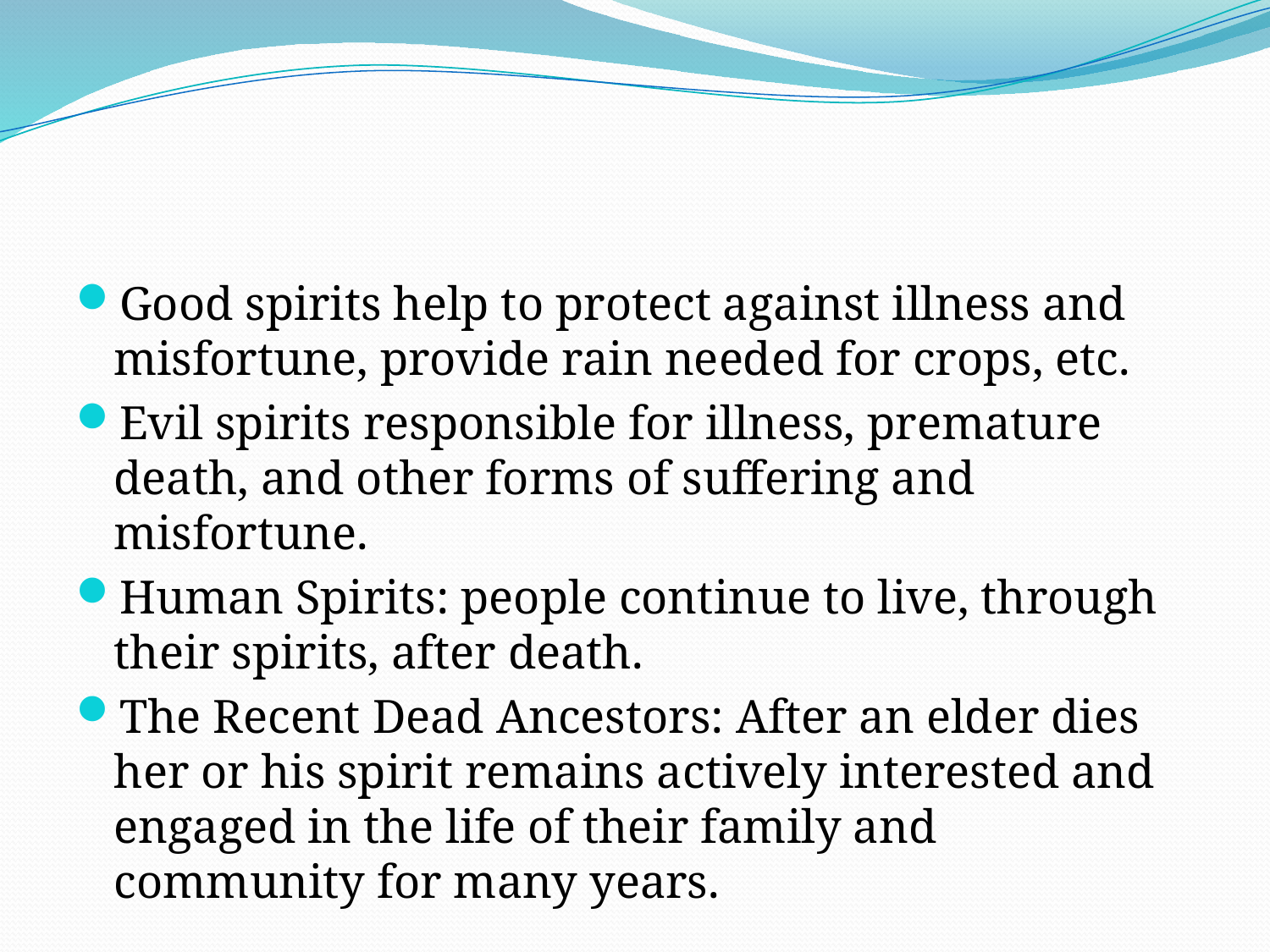

#
Good spirits help to protect against illness and misfortune, provide rain needed for crops, etc.
Evil spirits responsible for illness, premature death, and other forms of suffering and misfortune.
Human Spirits: people continue to live, through their spirits, after death.
The Recent Dead Ancestors: After an elder dies her or his spirit remains actively interested and engaged in the life of their family and community for many years.